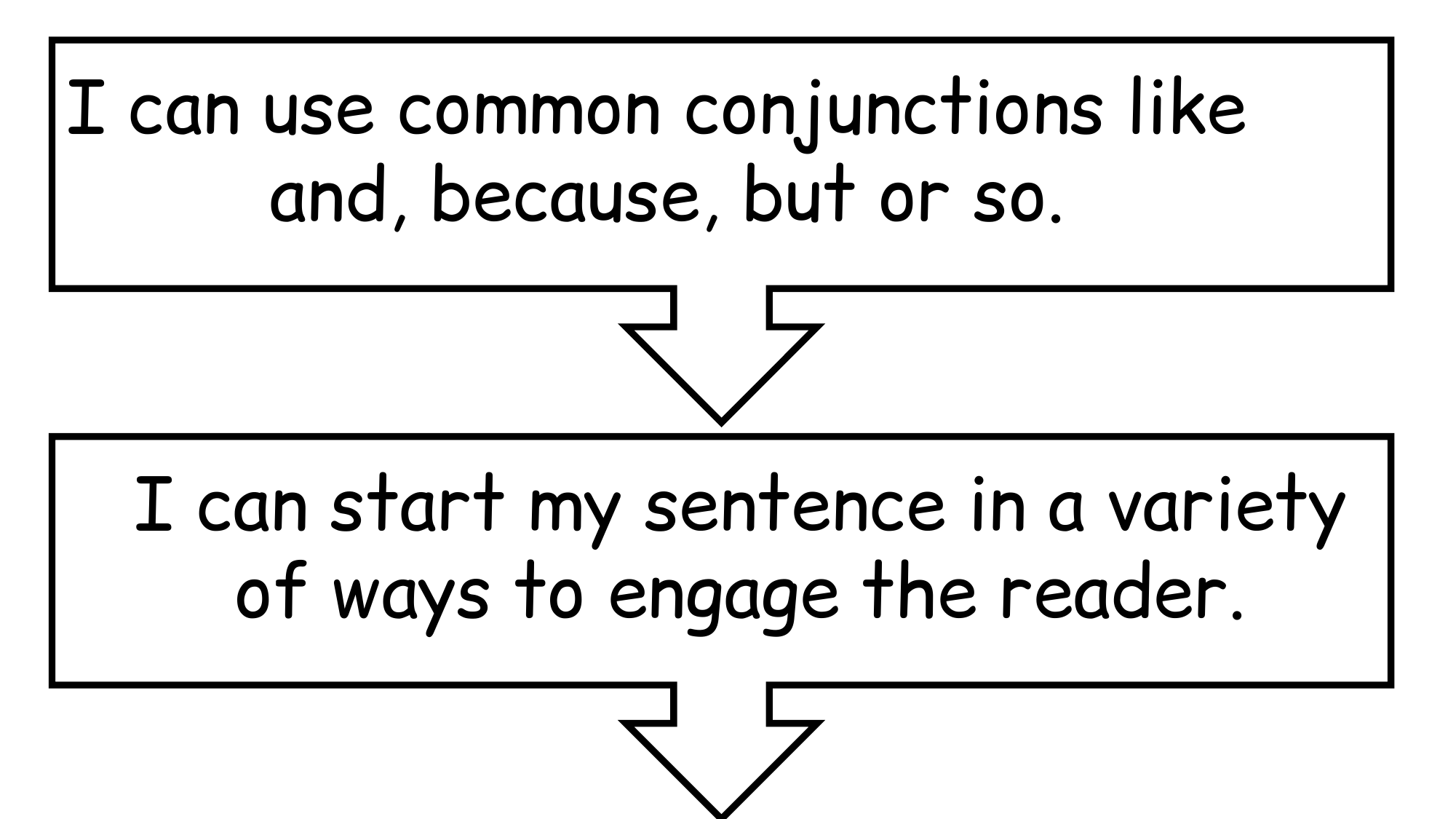

I can use common conjunctions like
and, because, but or so.

I can start my sentence in a variety of ways to engage the reader.